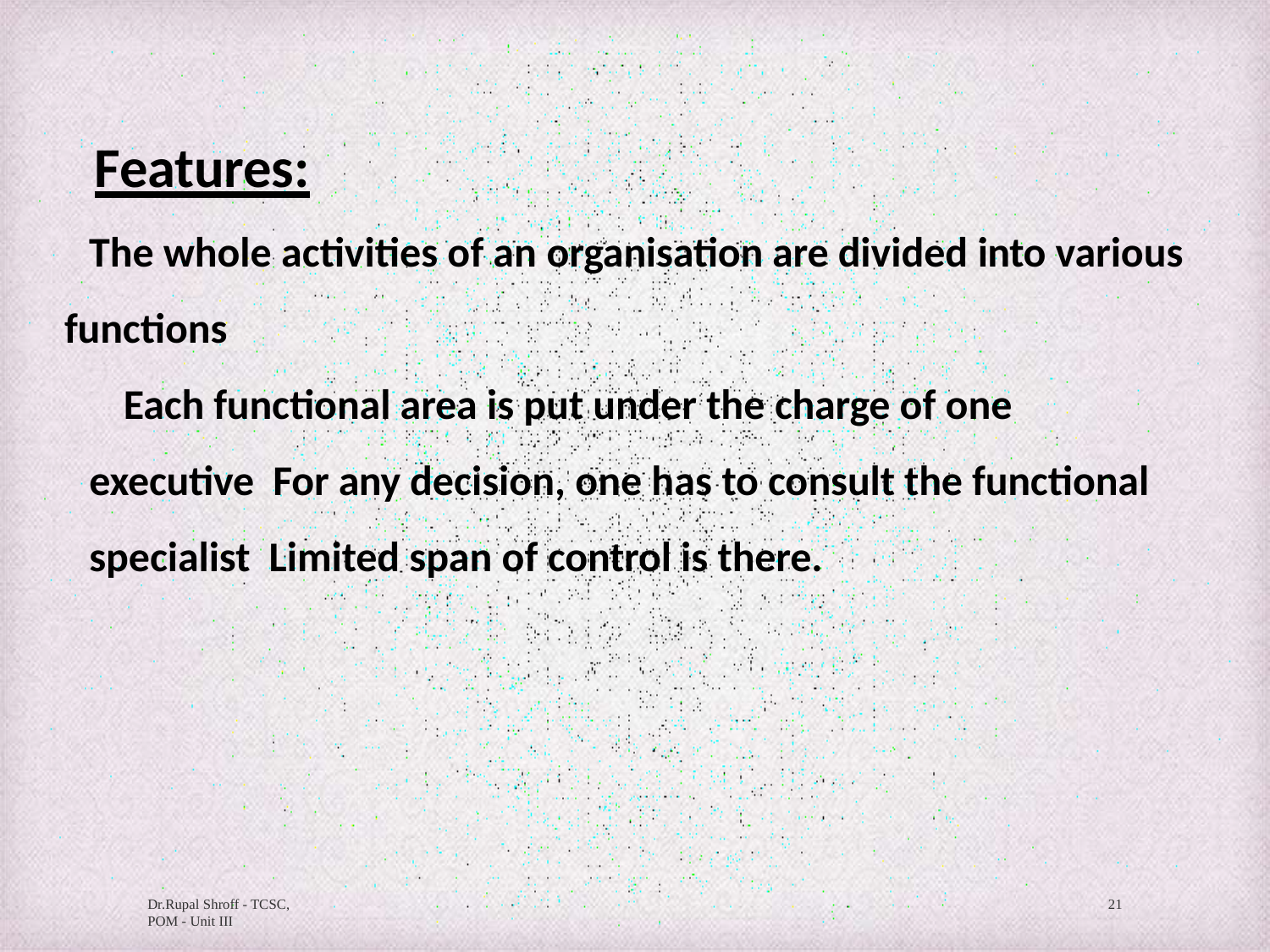

Features:
The whole activities of an organisation are divided into various  functions
Each functional area is put under the charge of one executive  For any decision, one has to consult the functional specialist  Limited span of control is there.
Dr.Rupal Shroff - TCSC, POM - Unit III
21